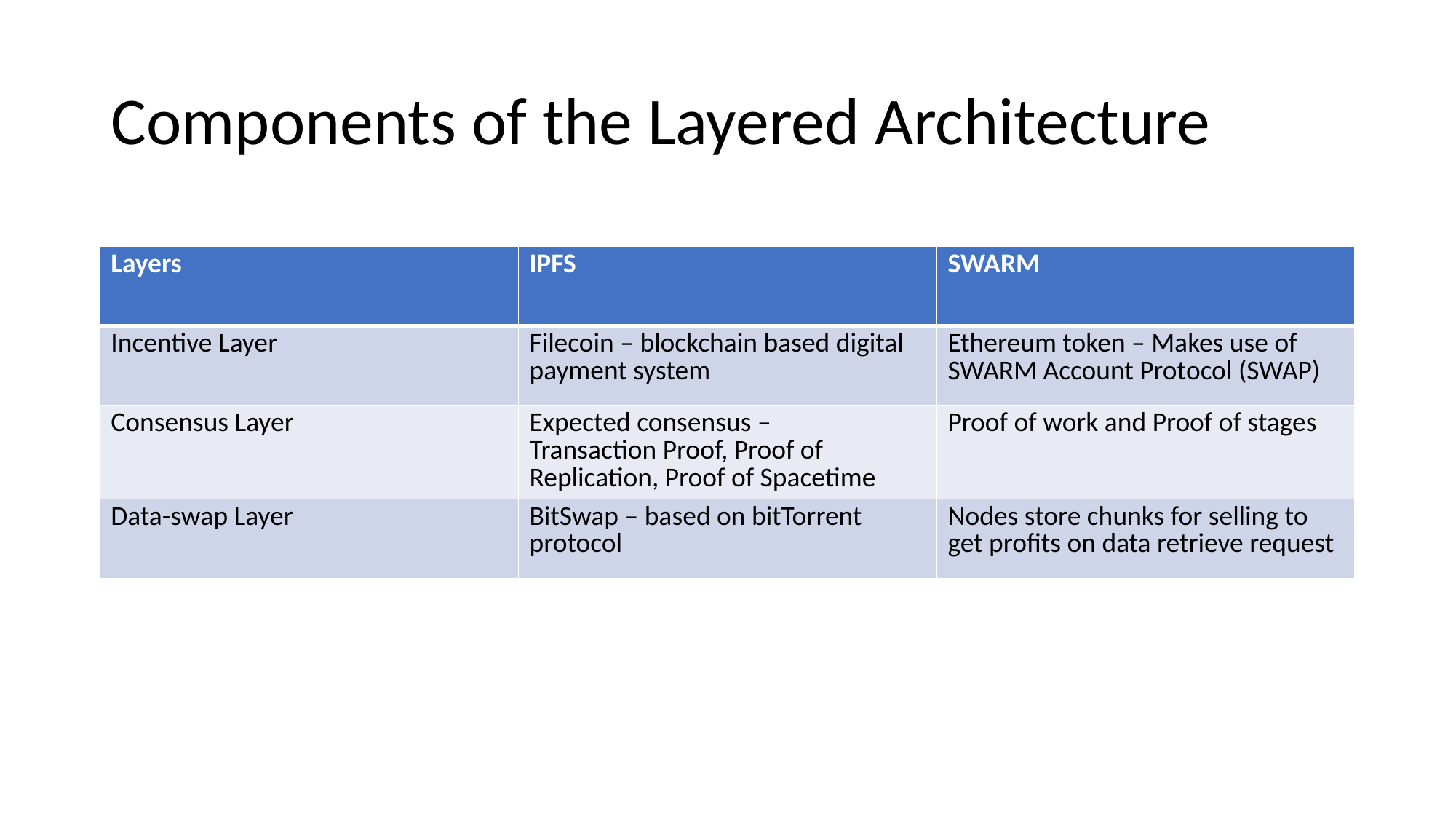

# Components of the Layered Architecture
| Layers | IPFS | SWARM |
| --- | --- | --- |
| Incentive Layer | Filecoin – blockchain based digital payment system | Ethereum token – Makes use of SWARM Account Protocol (SWAP) |
| Consensus Layer | Expected consensus – Transaction Proof, Proof of Replication, Proof of Spacetime | Proof of work and Proof of stages |
| Data-swap Layer | BitSwap – based on bitTorrent protocol | Nodes store chunks for selling to get profits on data retrieve request |